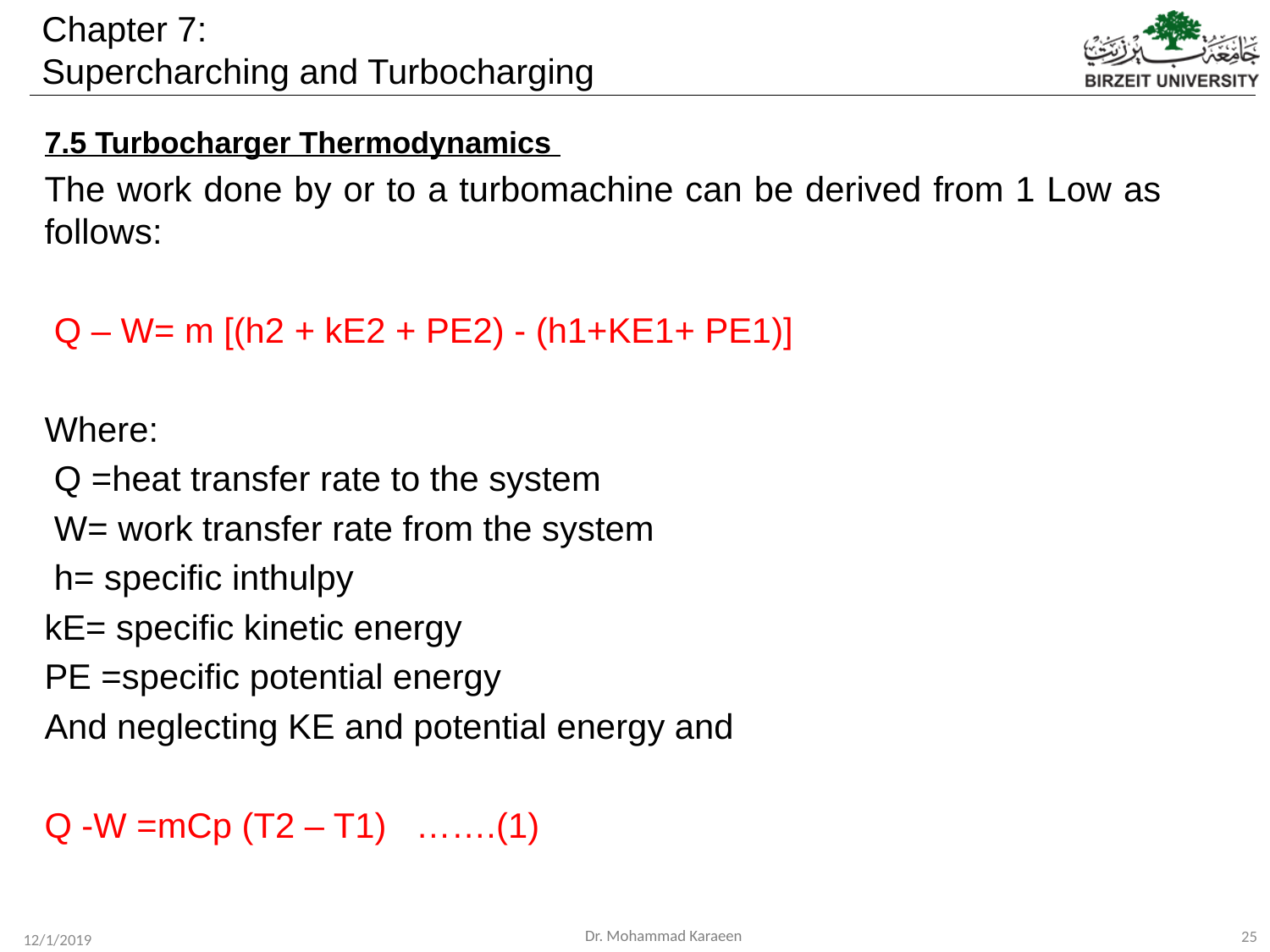

7.5 Turbocharger Thermodynamics
The work done by or to a turbomachine can be derived from 1 Low as follows:

 Q – W= m [(h2 + kE2 + PE2) - (h1+KE1+ PE1)]

Where:
 Q =heat transfer rate to the system
 W= work transfer rate from the system
 h= specific inthulpy
kE= specific kinetic energy
PE =specific potential energy
And neglecting KE and potential energy and

Q -W =mCp (T2 – T1)   …….(1)

25
12/1/2019